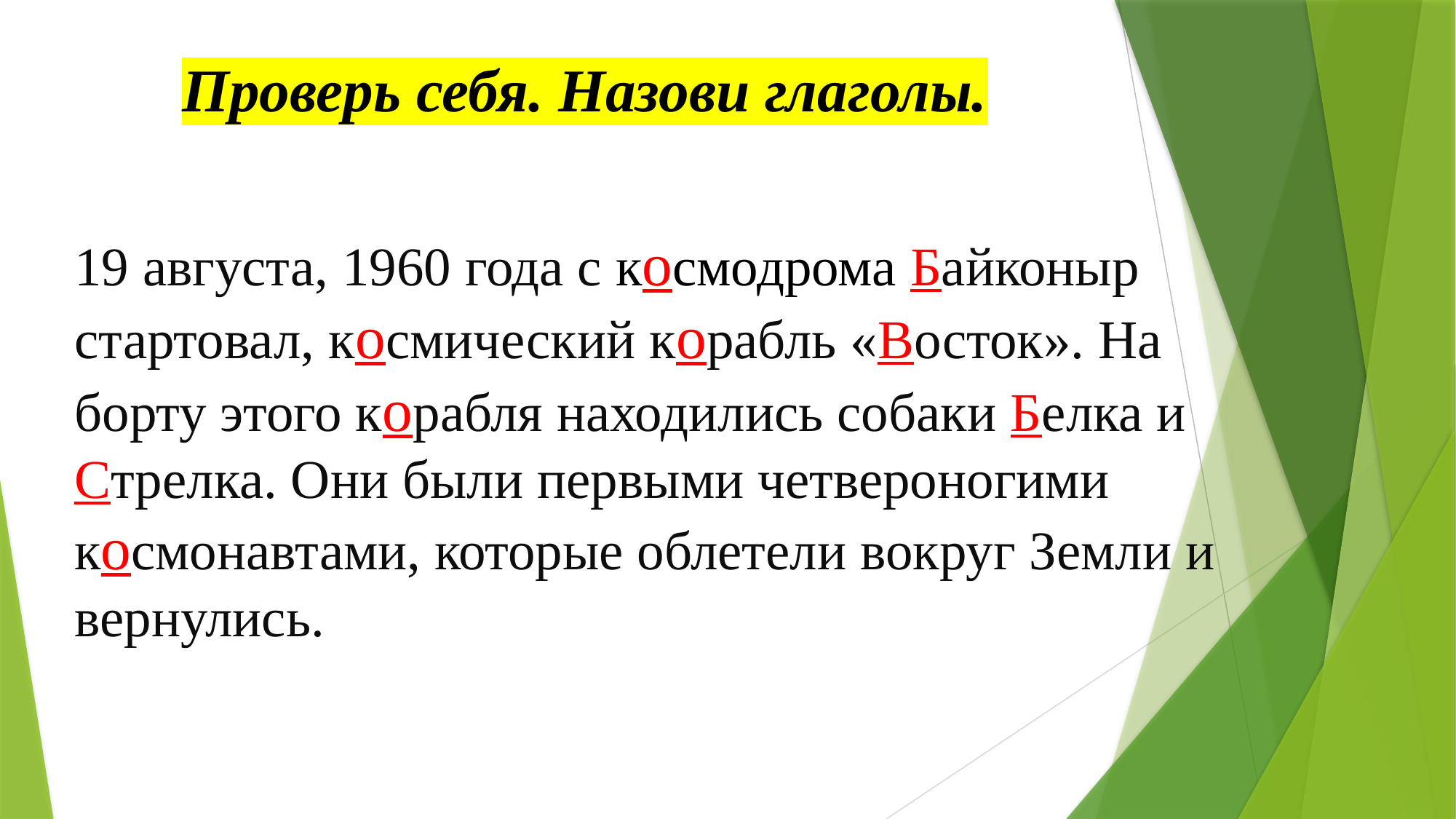

# Проверь себя. Назови глаголы.
19 августа, 1960 года с космодрома Байконыр стартовал, космический корабль «Восток». На борту этого корабля находились собаки Белка и Стрелка. Они были первыми четвероногими космонавтами, которые облетели вокруг Земли и вернулись.